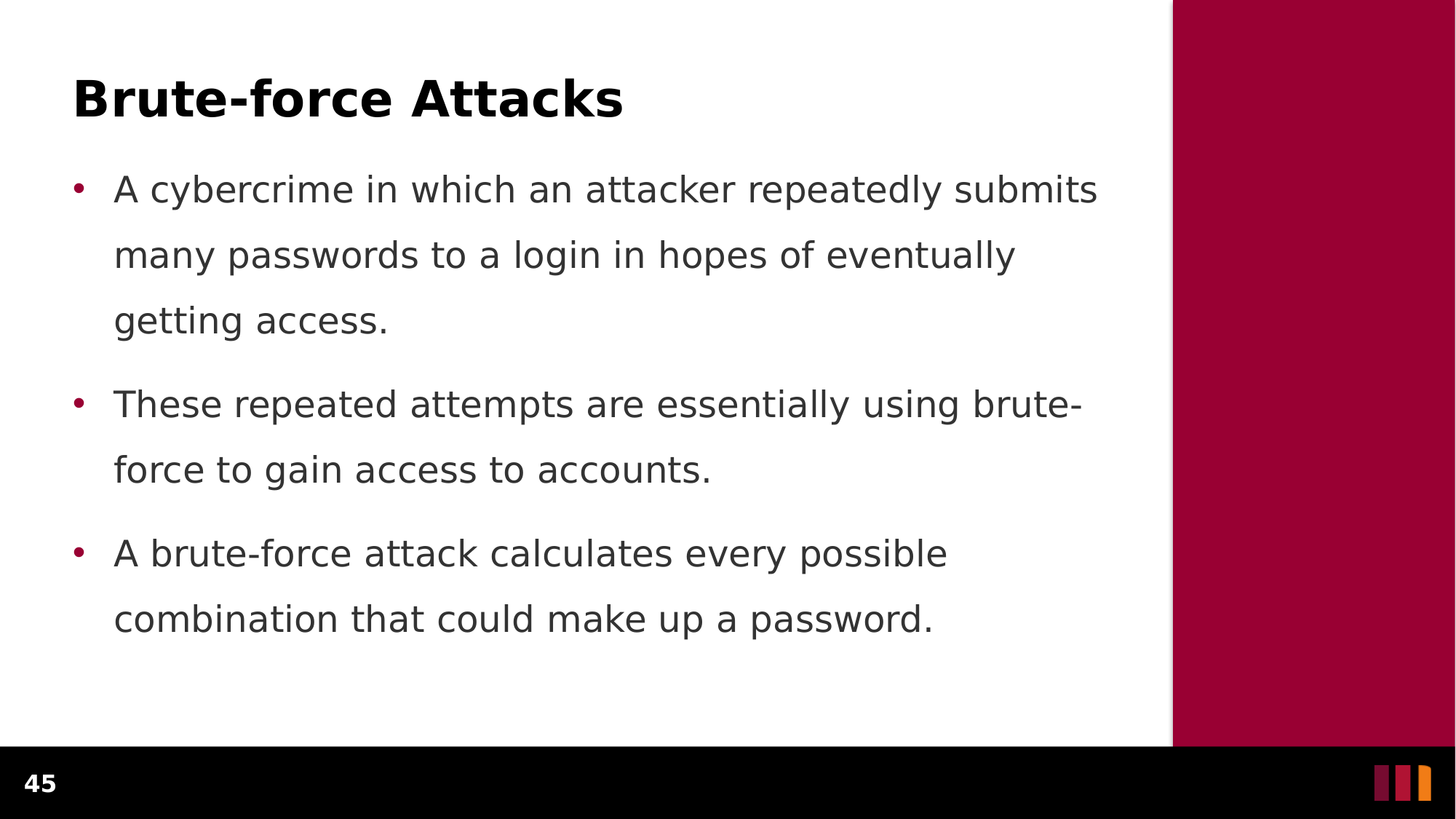

Brute-force Attacks
A cybercrime in which an attacker repeatedly submits many passwords to a login in hopes of eventually getting access.
These repeated attempts are essentially using brute-force to gain access to accounts.
A brute-force attack calculates every possible combination that could make up a password.
45